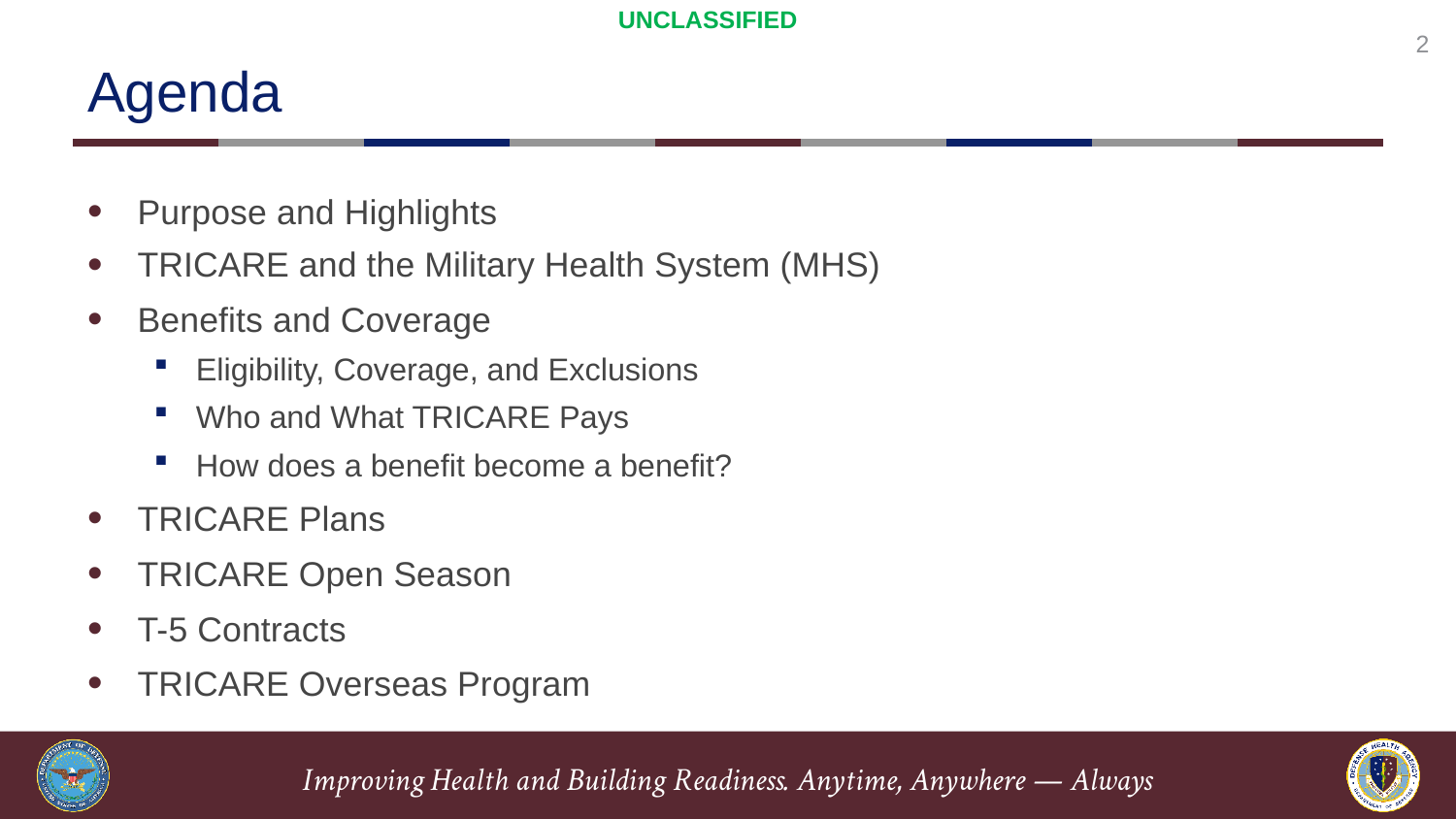

# Agenda
Purpose and Highlights
TRICARE and the Military Health System (MHS)
Benefits and Coverage
Eligibility, Coverage, and Exclusions
Who and What TRICARE Pays
How does a benefit become a benefit?
TRICARE Plans
TRICARE Open Season
T-5 Contracts
TRICARE Overseas Program